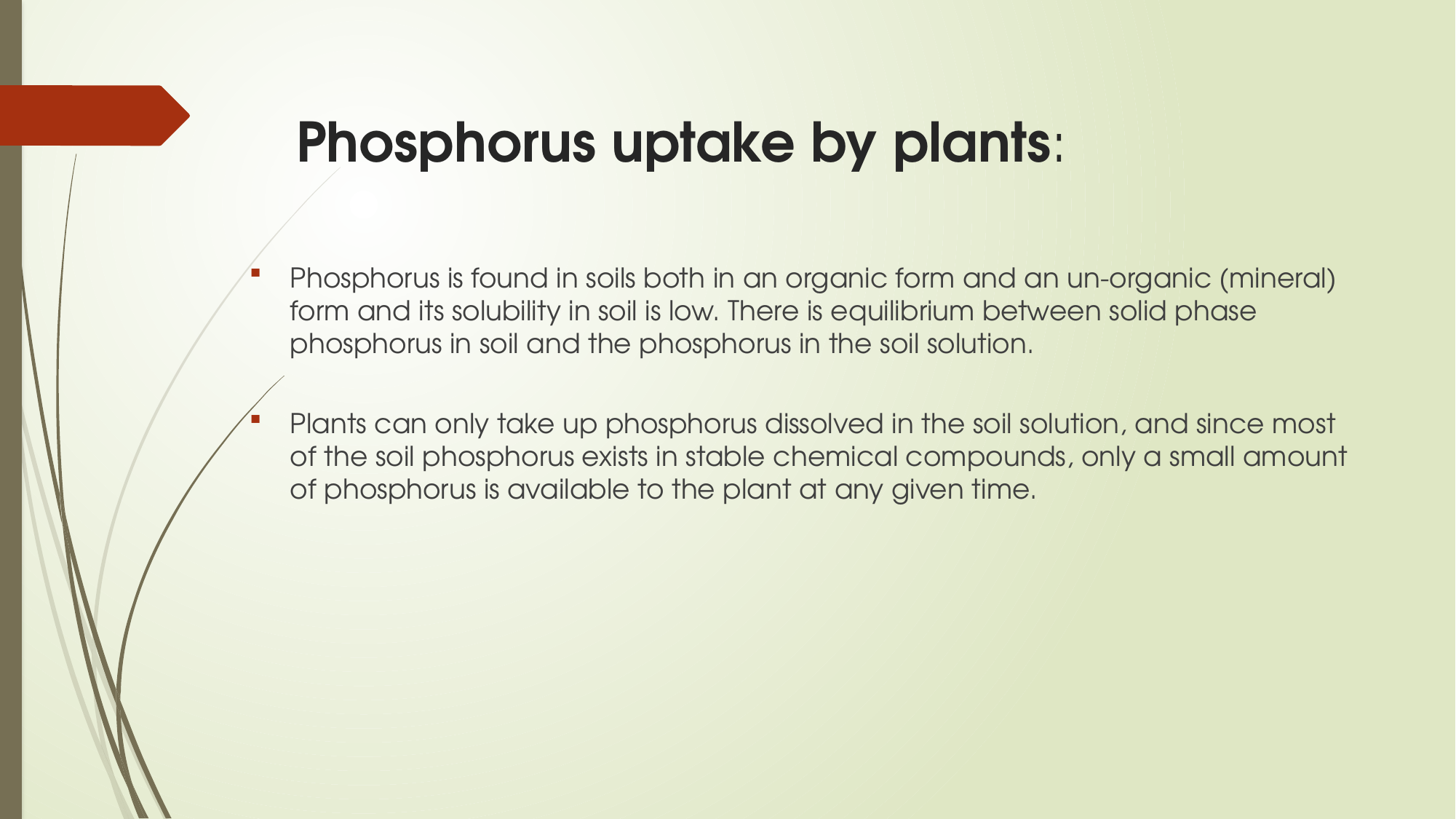

# Phosphorus uptake by plants:
Phosphorus is found in soils both in an organic form and an un-organic (mineral) form and its solubility in soil is low. There is equilibrium between solid phase phosphorus in soil and the phosphorus in the soil solution.
Plants can only take up phosphorus dissolved in the soil solution, and since most of the soil phosphorus exists in stable chemical compounds, only a small amount of phosphorus is available to the plant at any given time.